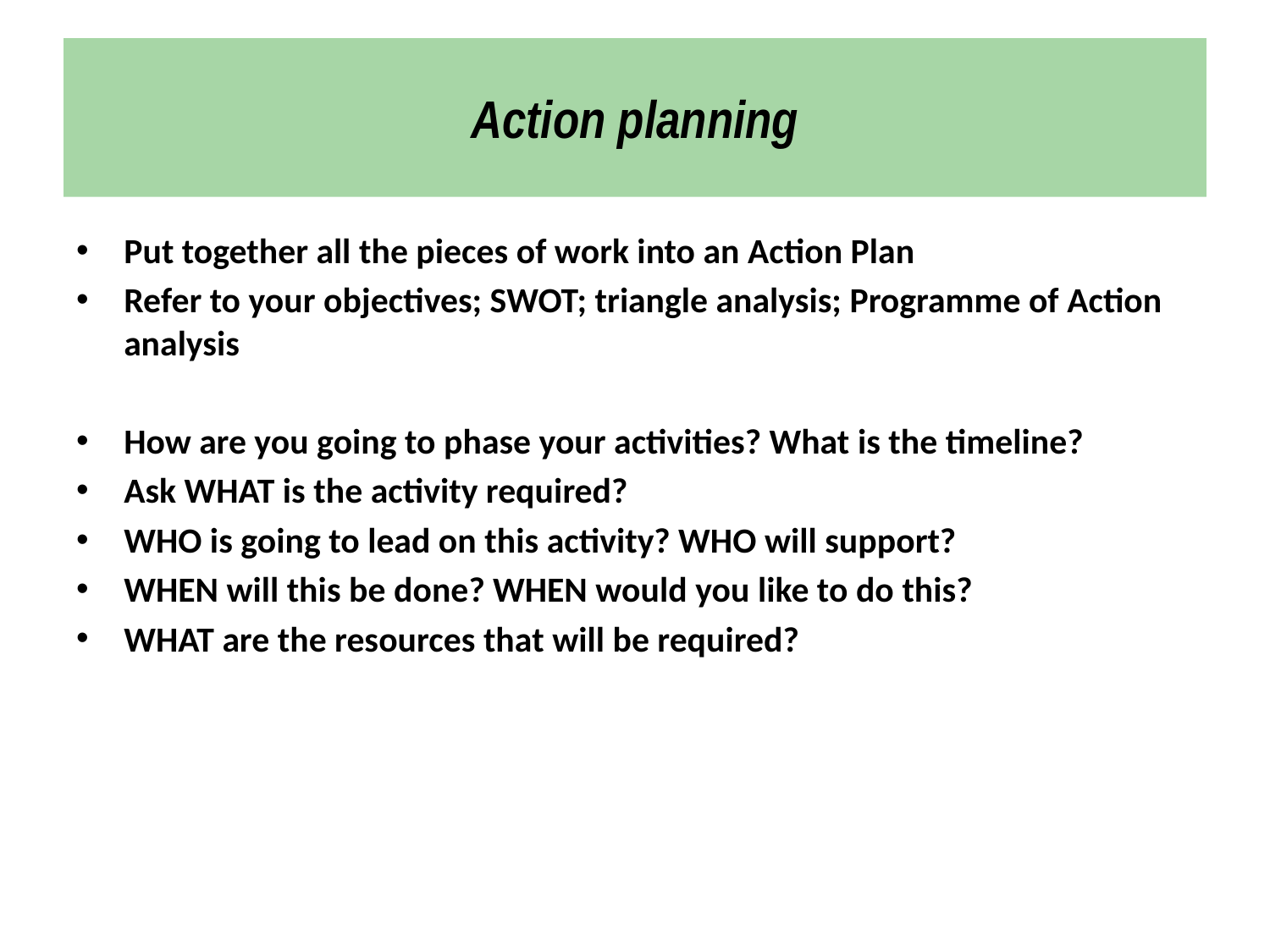

# Action planning
Put together all the pieces of work into an Action Plan
Refer to your objectives; SWOT; triangle analysis; Programme of Action analysis

How are you going to phase your activities? What is the timeline?
Ask WHAT is the activity required?
WHO is going to lead on this activity? WHO will support?
WHEN will this be done? WHEN would you like to do this?
WHAT are the resources that will be required?